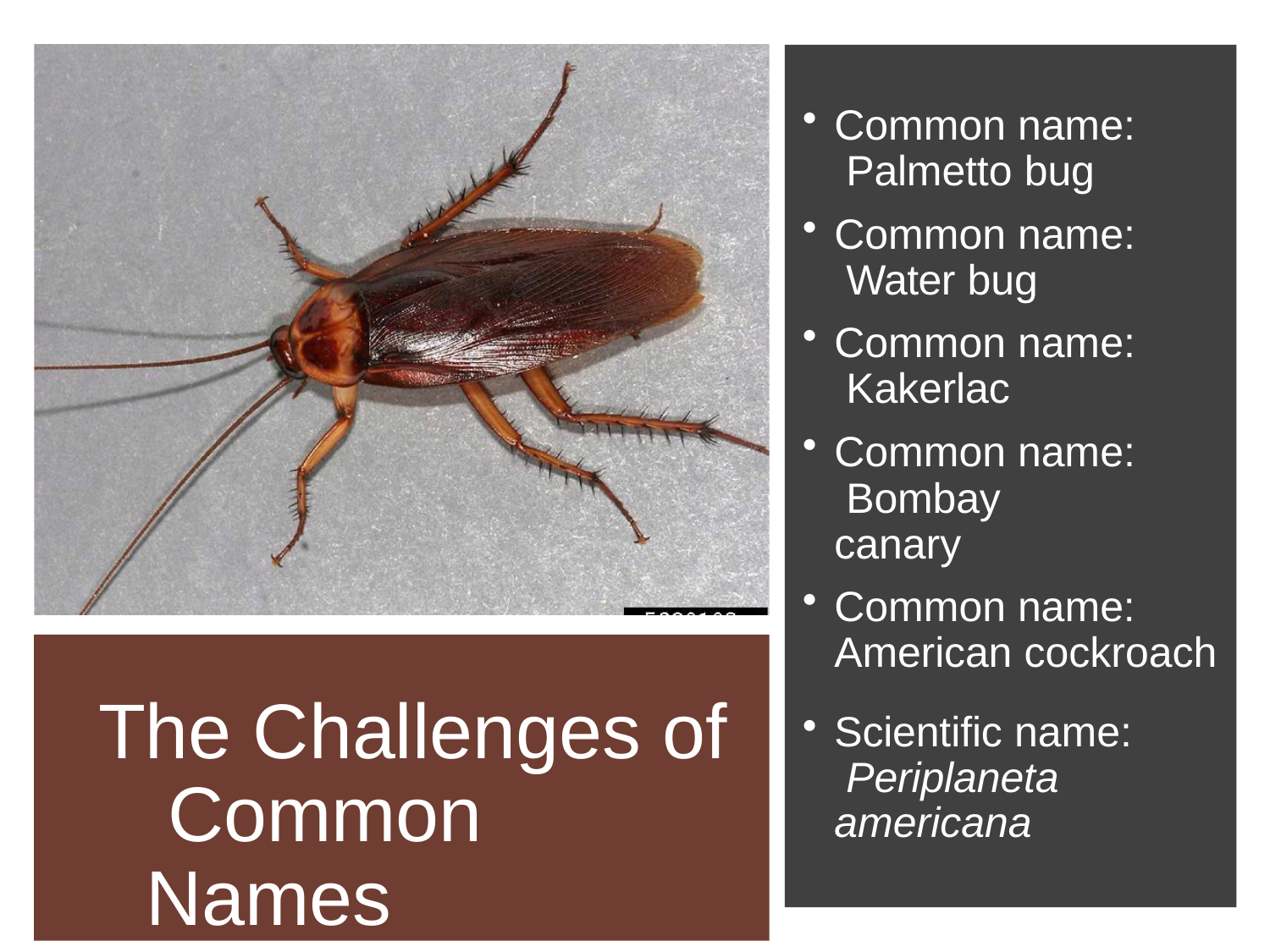

Common name:  Palmetto bug
Common name:  Water bug
Common name:  Kakerlac
Common name:  Bombay canary
Common name:  American cockroach
The Challenges of  Common Names
Scientific name:  Periplaneta  americana